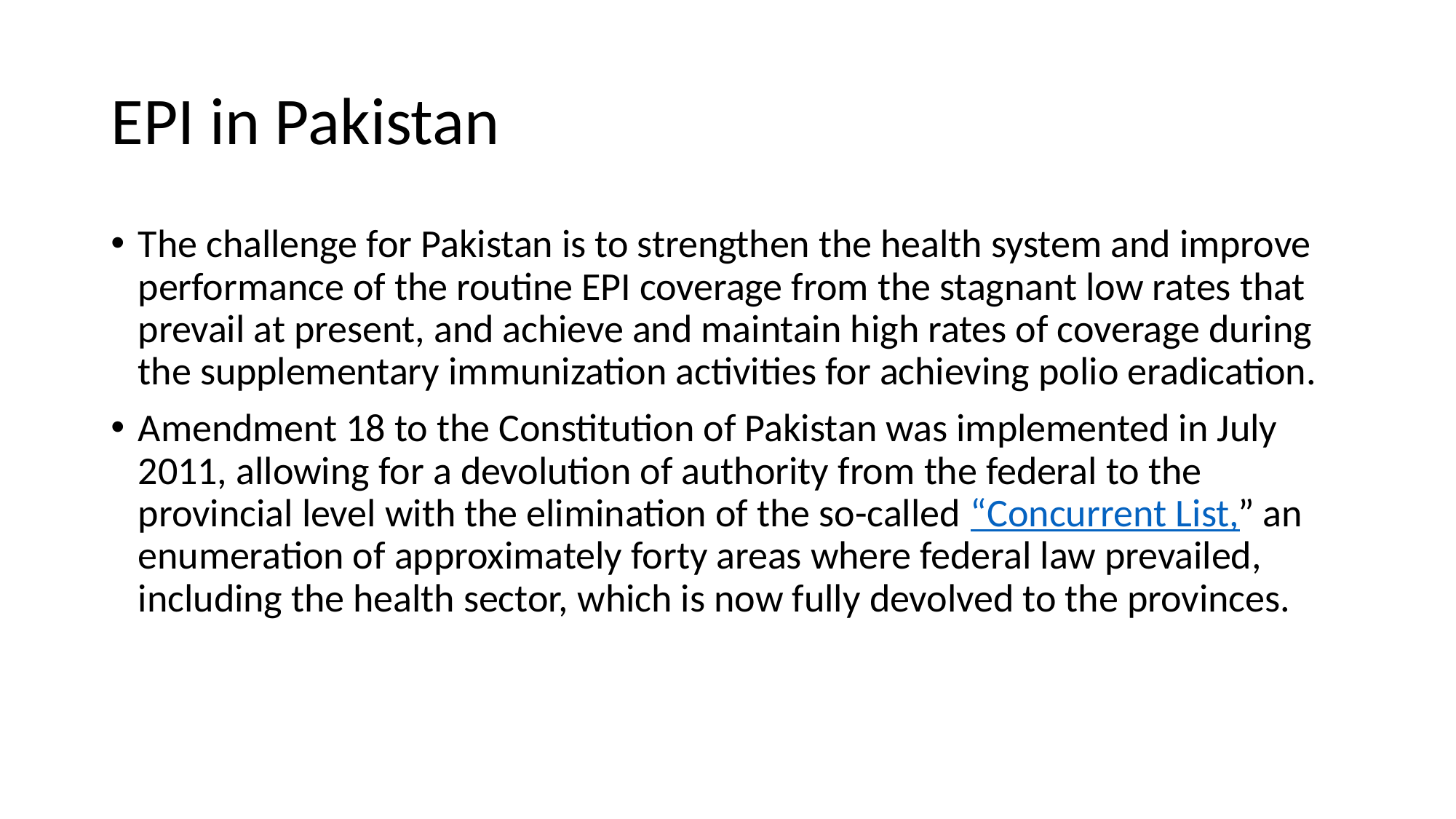

# EPI in Pakistan
The challenge for Pakistan is to strengthen the health system and improve performance of the routine EPI coverage from the stagnant low rates that prevail at present, and achieve and maintain high rates of coverage during the supplementary immunization activities for achieving polio eradication.
Amendment 18 to the Constitution of Pakistan was implemented in July 2011, allowing for a devolution of authority from the federal to the provincial level with the elimination of the so-called “Concurrent List,” an enumeration of approximately forty areas where federal law prevailed, including the health sector, which is now fully devolved to the provinces.